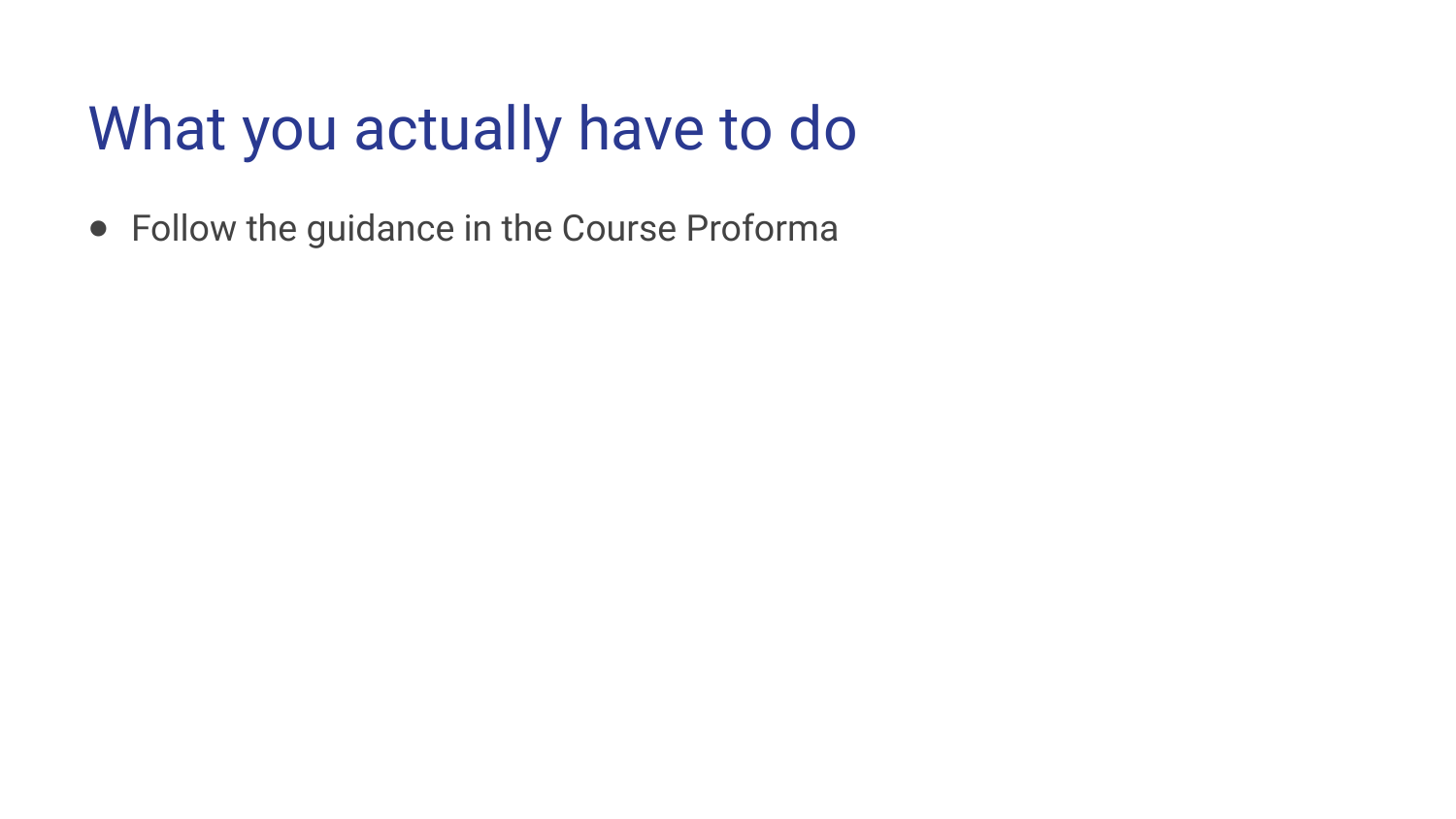

# What you actually have to do
Follow the guidance in the Course Proforma

8